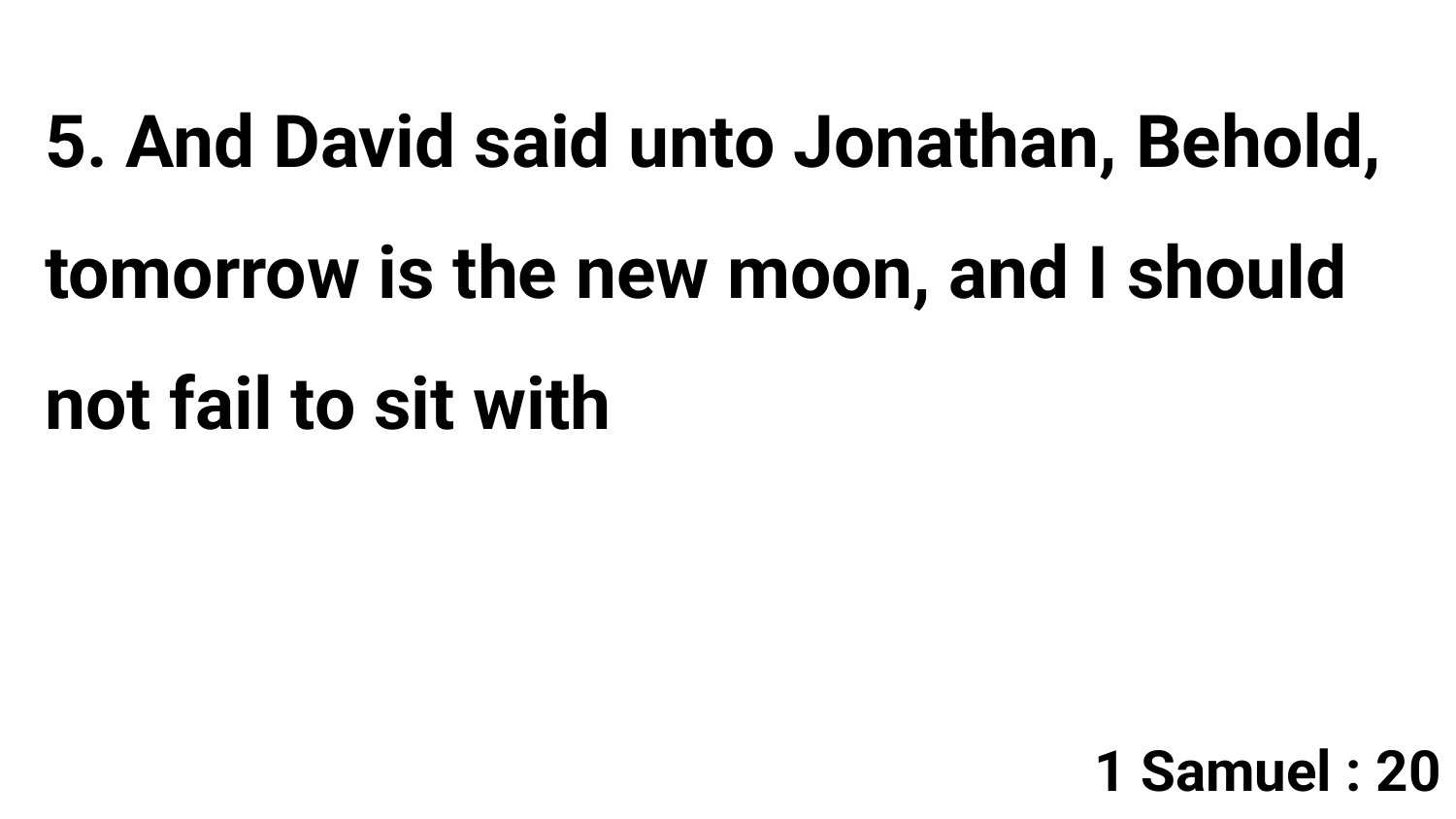

5. And David said unto Jonathan, Behold, tomorrow is the new moon, and I should not fail to sit with
1 Samuel : 20